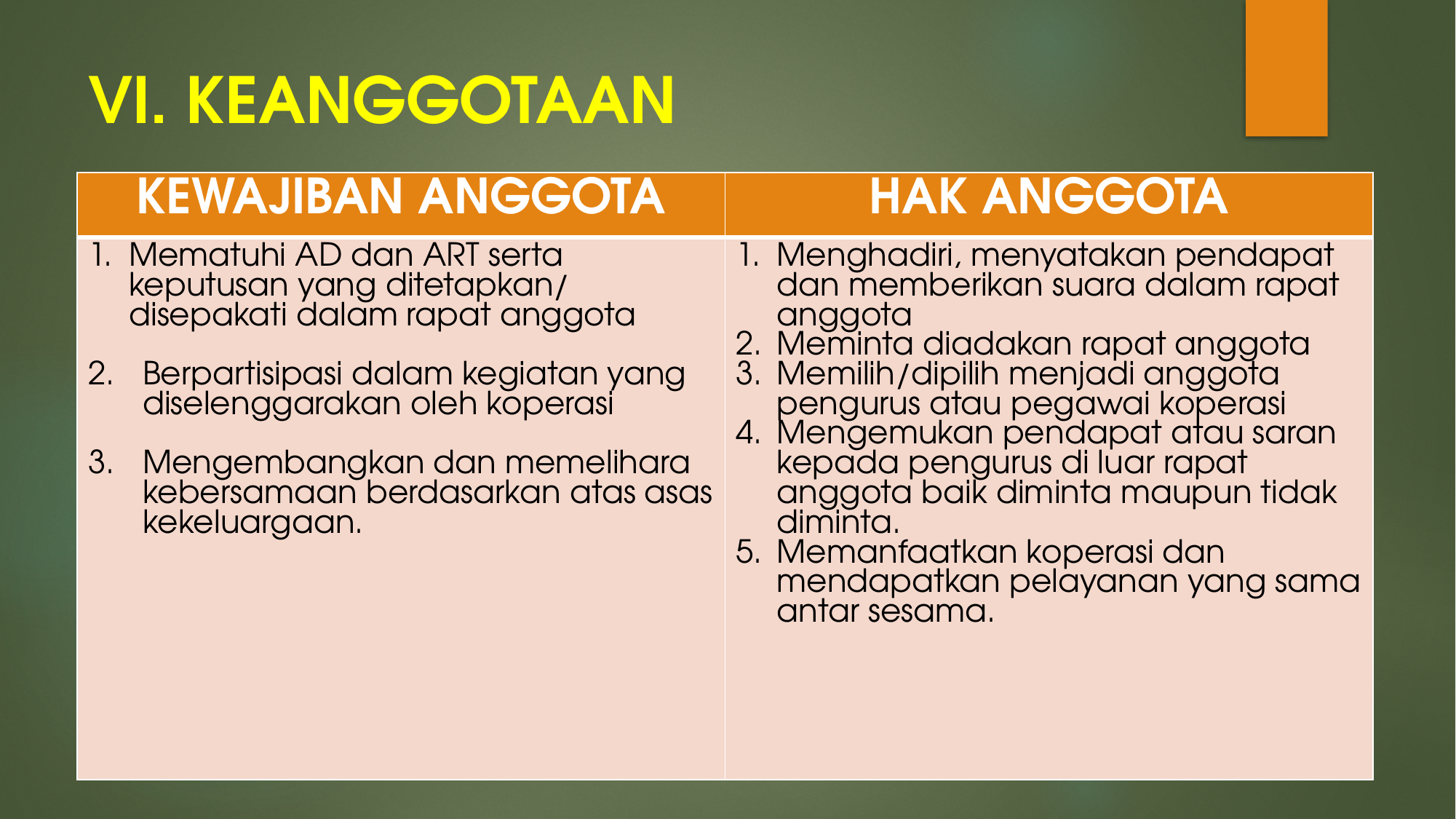

# VI. KEANGGOTAAN
| KEWAJIBAN ANGGOTA | HAK ANGGOTA |
| --- | --- |
| Mematuhi AD dan ART serta keputusan yang ditetapkan/ disepakati dalam rapat anggota Berpartisipasi dalam kegiatan yang diselenggarakan oleh koperasi Mengembangkan dan memelihara kebersamaan berdasarkan atas asas kekeluargaan. | Menghadiri, menyatakan pendapat dan memberikan suara dalam rapat anggota Meminta diadakan rapat anggota Memilih/dipilih menjadi anggota pengurus atau pegawai koperasi Mengemukan pendapat atau saran kepada pengurus di luar rapat anggota baik diminta maupun tidak diminta. Memanfaatkan koperasi dan mendapatkan pelayanan yang sama antar sesama. |